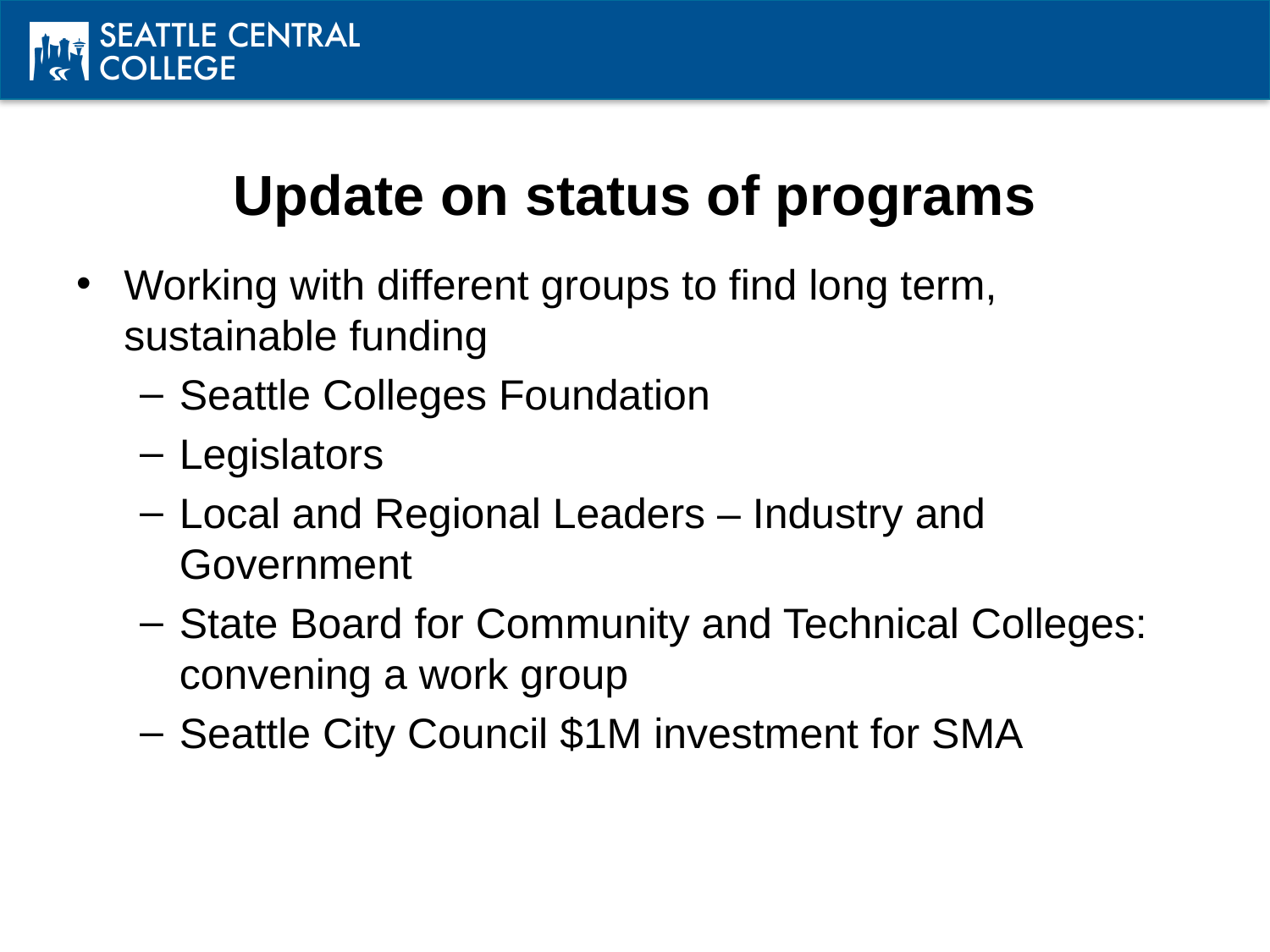

# Update on status of programs
Working with different groups to find long term, sustainable funding
Seattle Colleges Foundation
Legislators
Local and Regional Leaders – Industry and Government
State Board for Community and Technical Colleges: convening a work group
Seattle City Council $1M investment for SMA